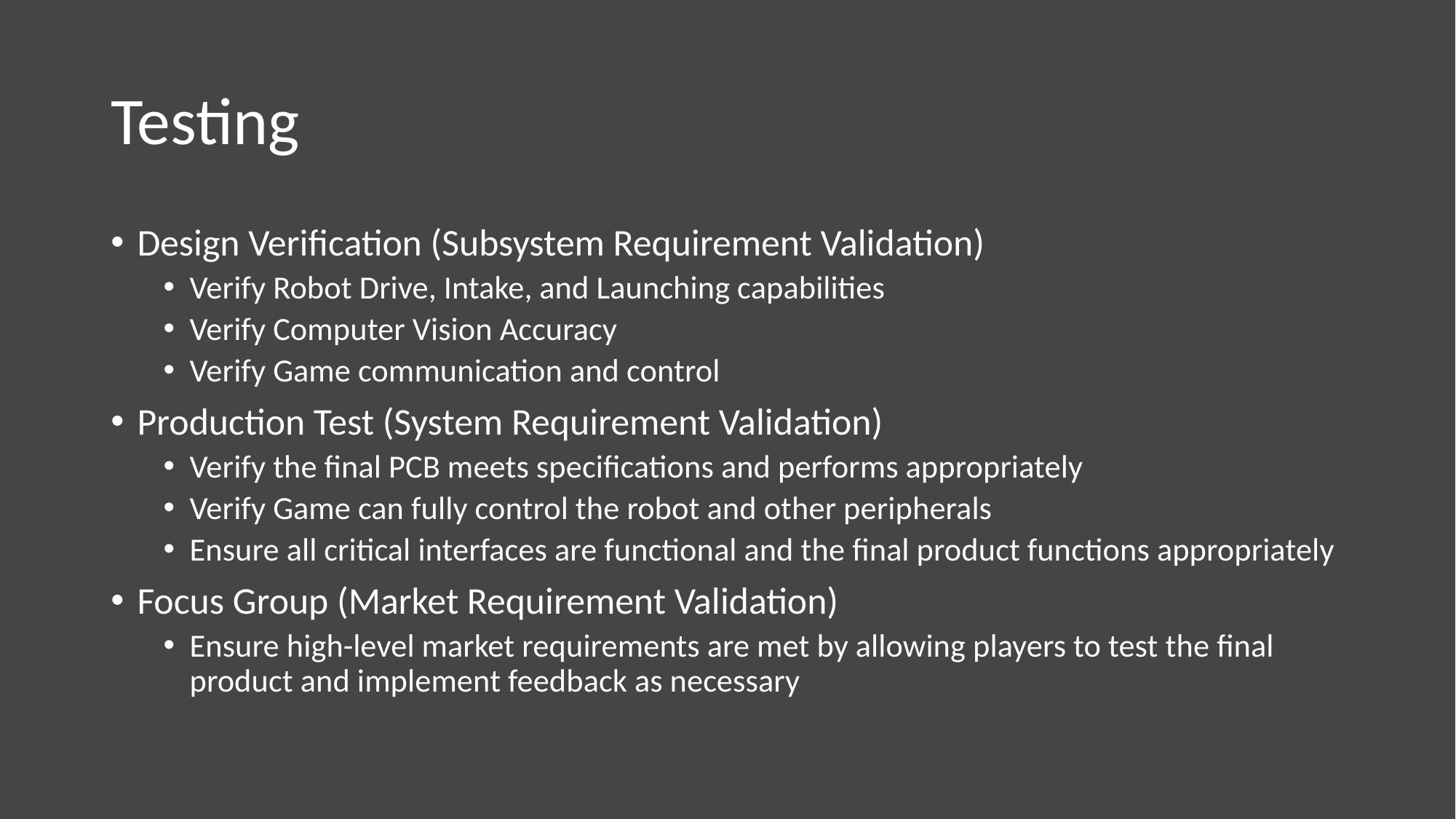

# Testing
Design Verification (Subsystem Requirement Validation)
Verify Robot Drive, Intake, and Launching capabilities
Verify Computer Vision Accuracy
Verify Game communication and control
Production Test (System Requirement Validation)
Verify the final PCB meets specifications and performs appropriately
Verify Game can fully control the robot and other peripherals
Ensure all critical interfaces are functional and the final product functions appropriately
Focus Group (Market Requirement Validation)
Ensure high-level market requirements are met by allowing players to test the final product and implement feedback as necessary